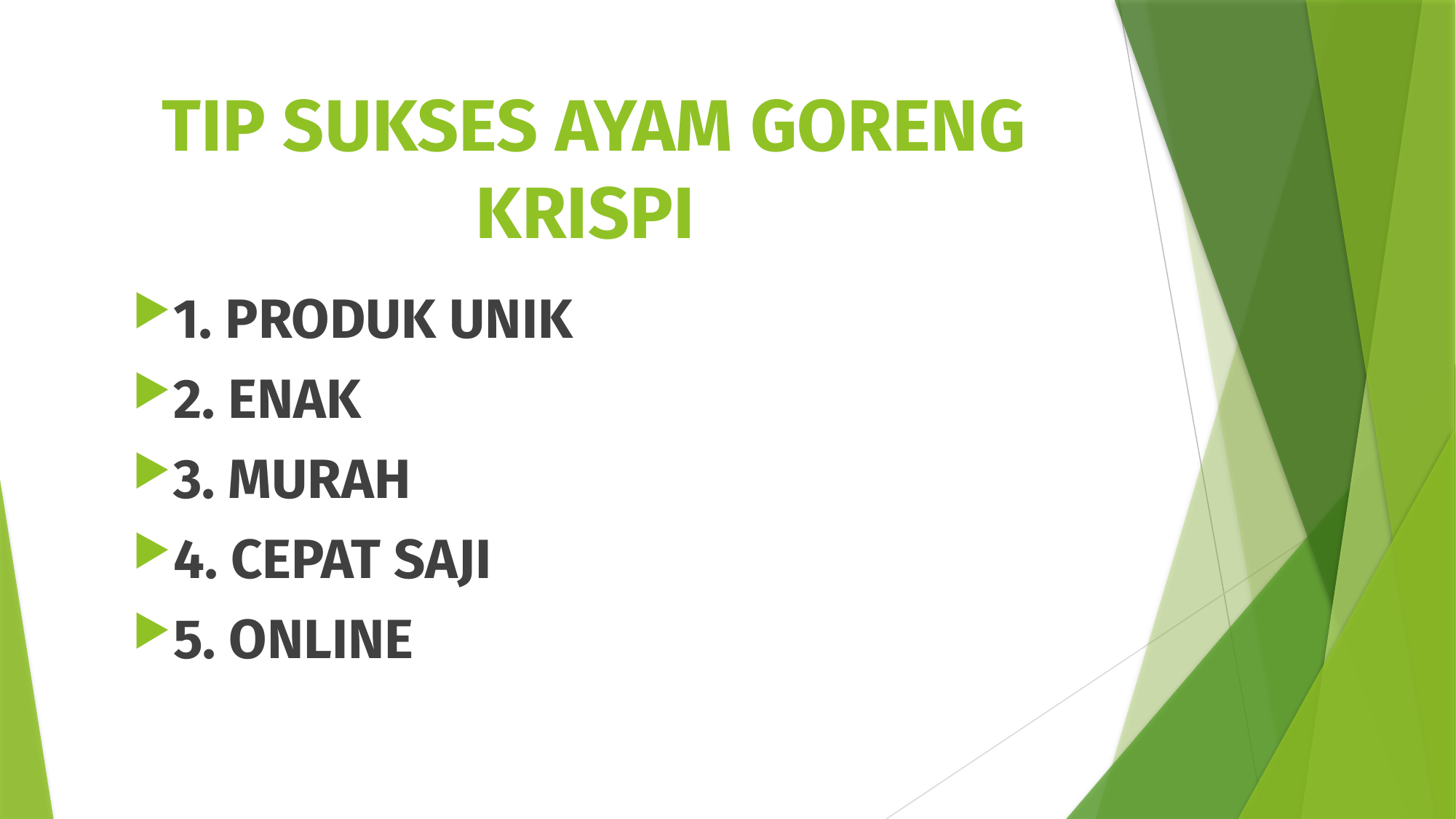

# TIP SUKSES AYAM GORENG KRISPI

1. PRODUK UNIK
2. ENAK
3. MURAH
4. CEPAT SAJI
5. ONLINE